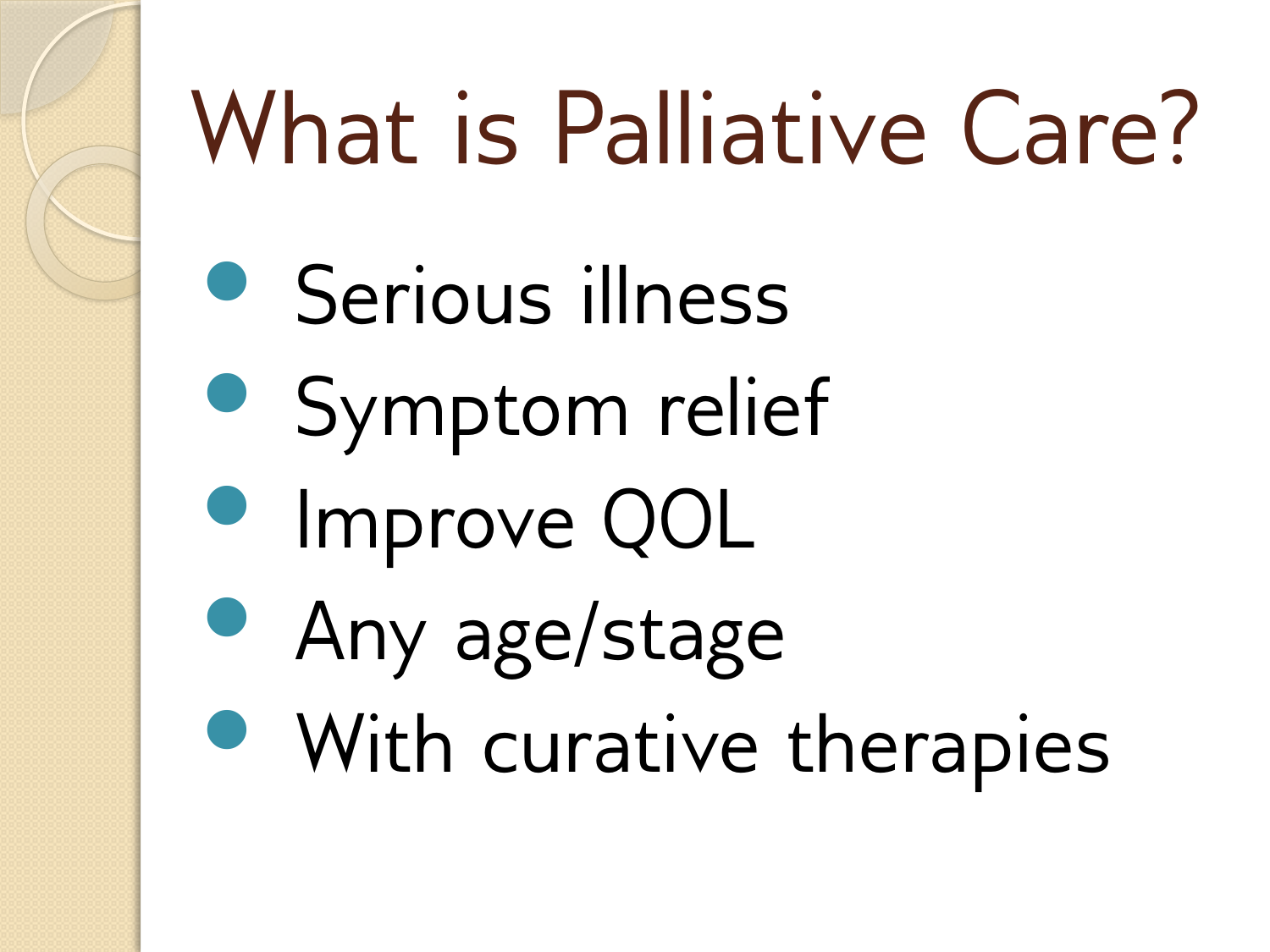

# What is Palliative Care?
 Serious illness
 Symptom relief
 Improve QOL
 Any age/stage
 With curative therapies